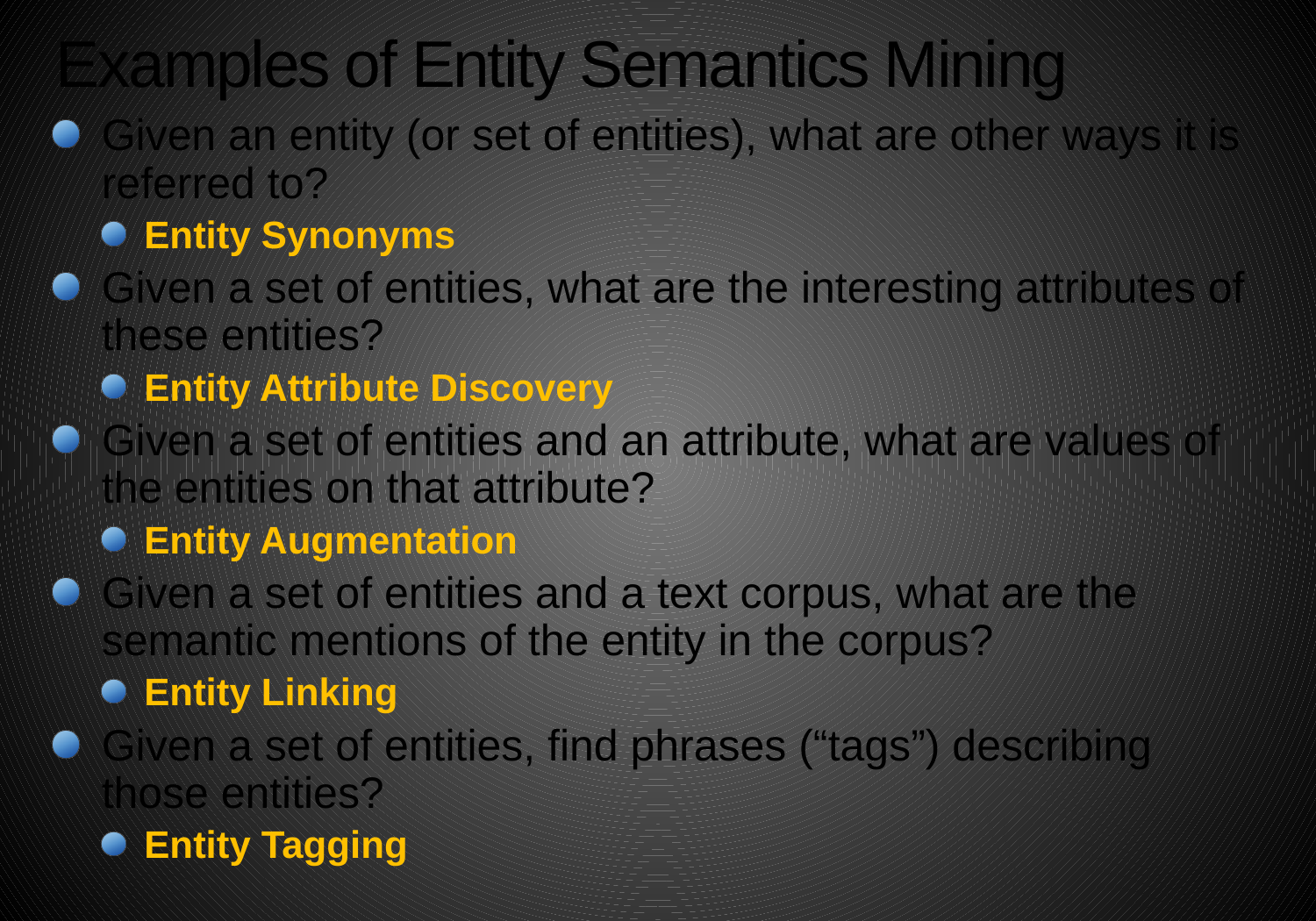

# Examples of Entity Semantics Mining
Given an entity (or set of entities), what are other ways it is referred to?
Entity Synonyms
Given a set of entities, what are the interesting attributes of these entities?
Entity Attribute Discovery
Given a set of entities and an attribute, what are values of the entities on that attribute?
Entity Augmentation
Given a set of entities and a text corpus, what are the semantic mentions of the entity in the corpus?
Entity Linking
Given a set of entities, find phrases (“tags”) describing those entities?
Entity Tagging